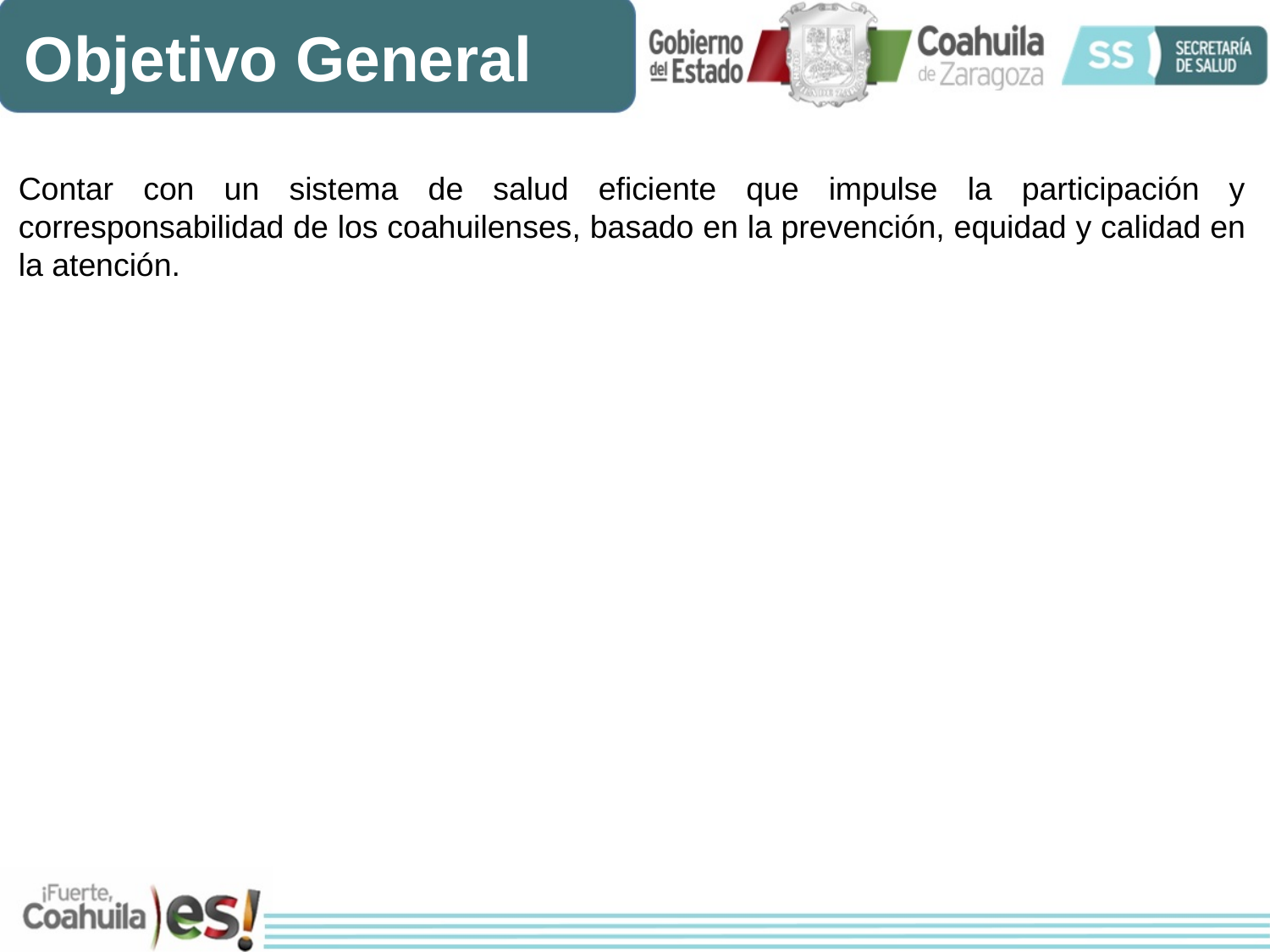

Objetivo General
Contar con un sistema de salud eficiente que impulse la participación y corresponsabilidad de los coahuilenses, basado en la prevención, equidad y calidad en la atención.